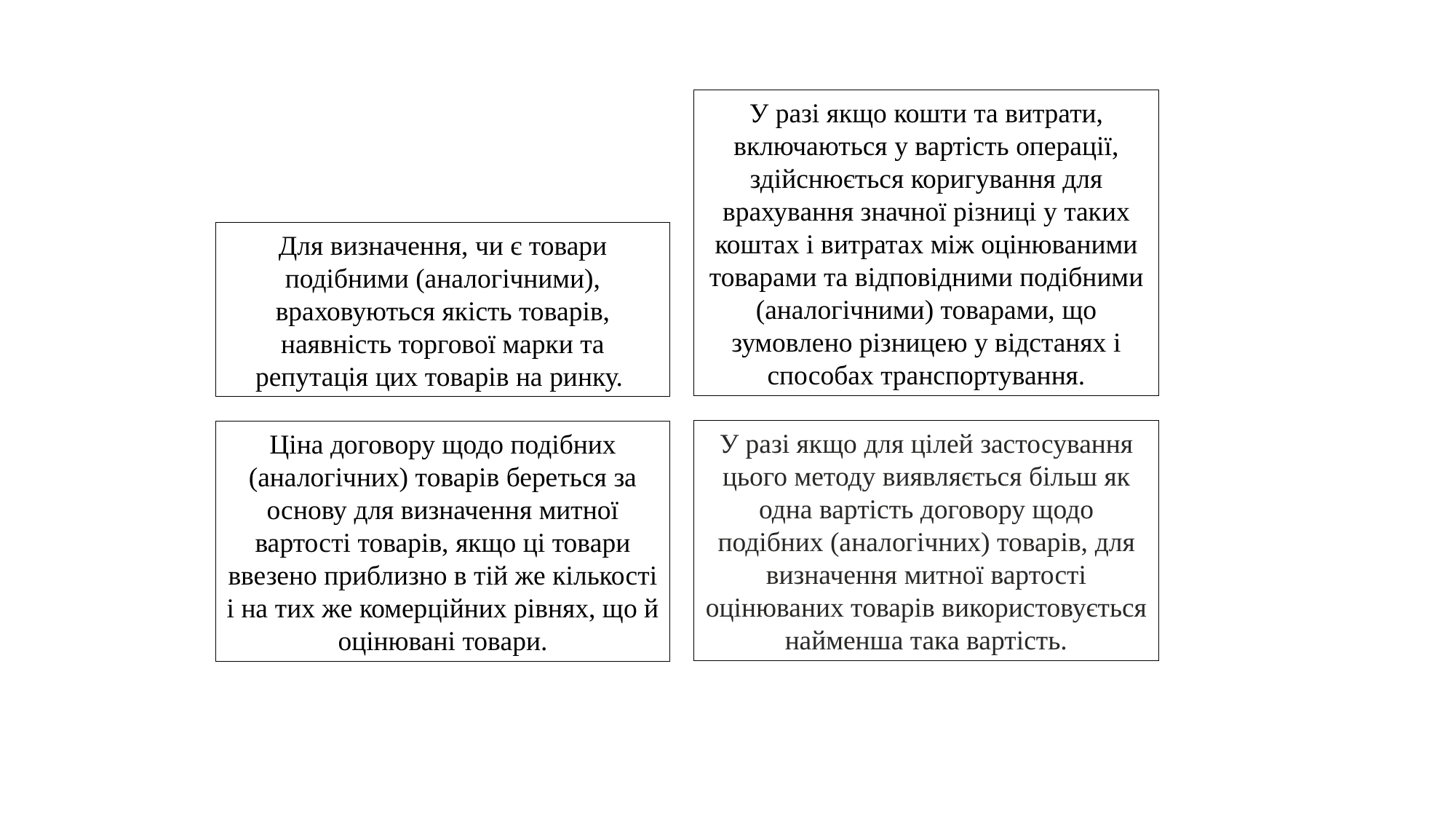

У разі якщо кошти та витрати, включаються у вартість операції, здійснюється коригування для врахування значної різниці у таких коштах і витратах між оцінюваними товарами та відповідними подібними (аналогічними) товарами, що зумовлено різницею у відстанях і способах транспортування.
Для визначення, чи є товари подібними (аналогічними), враховуються якість товарів, наявність торгової марки та репутація цих товарів на ринку.
У разі якщо для цілей застосування цього методу виявляється більш як одна вартість договору щодо подібних (аналогічних) товарів, для визначення митної вартості оцінюваних товарів використовується найменша така вартість.
Ціна договору щодо подібних (аналогічних) товарів береться за основу для визначення митної вартості товарів, якщо ці товари ввезено приблизно в тій же кількості і на тих же комерційних рівнях, що й оцінювані товари.